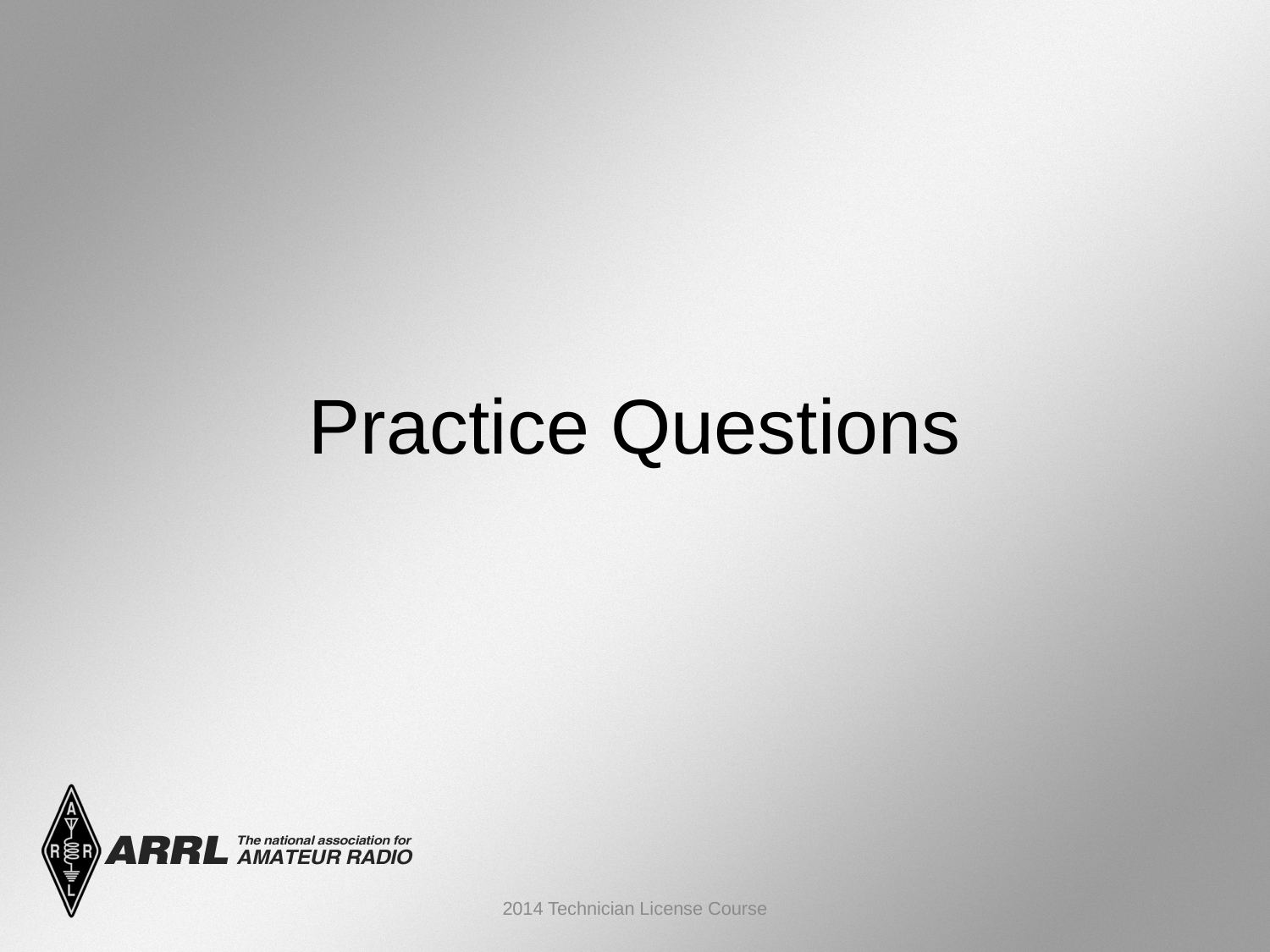

# Practice Questions
2014 Technician License Course